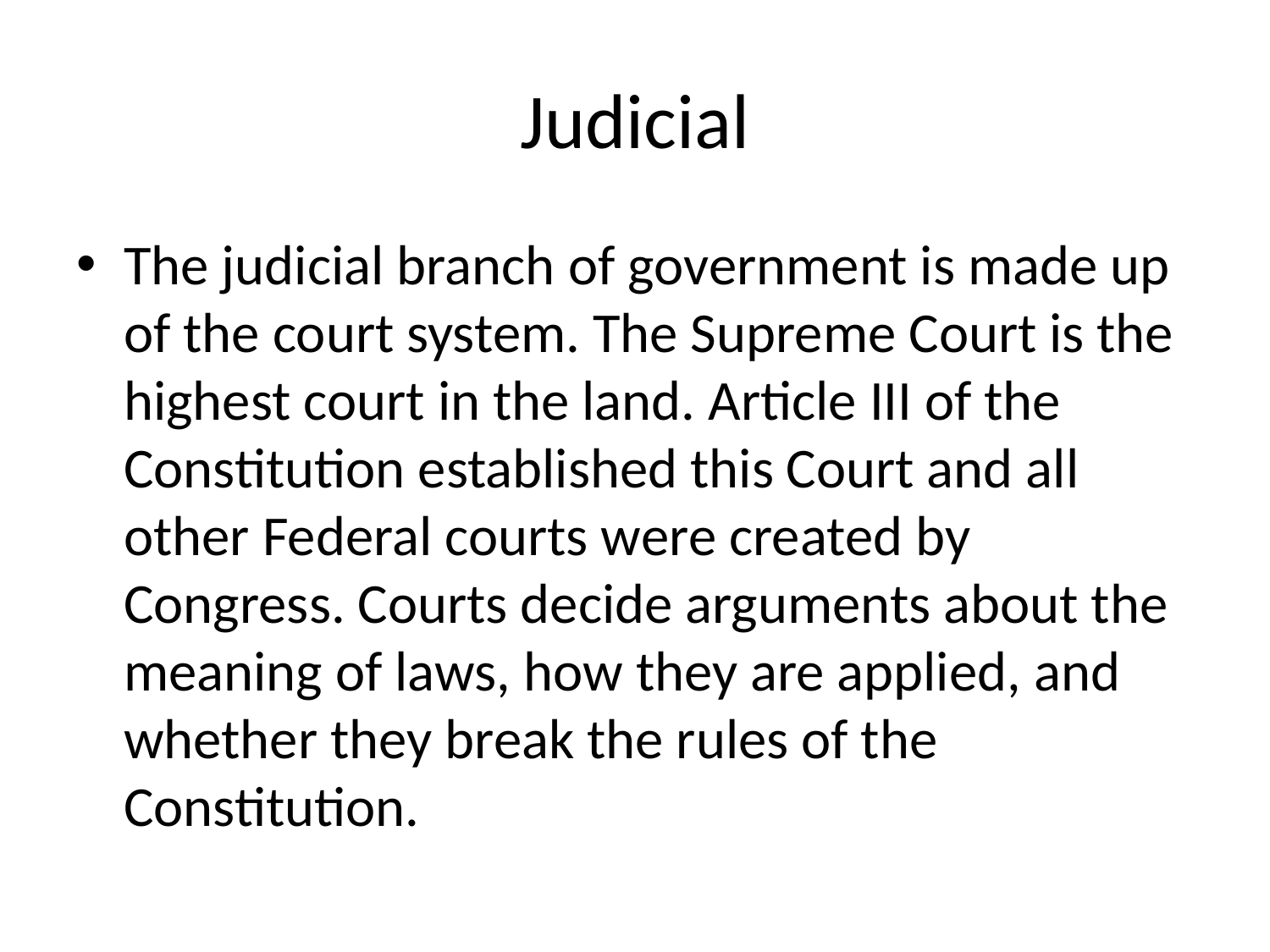

# Judicial
The judicial branch of government is made up of the court system. The Supreme Court is the highest court in the land. Article III of the Constitution established this Court and all other Federal courts were created by Congress. Courts decide arguments about the meaning of laws, how they are applied, and whether they break the rules of the Constitution.